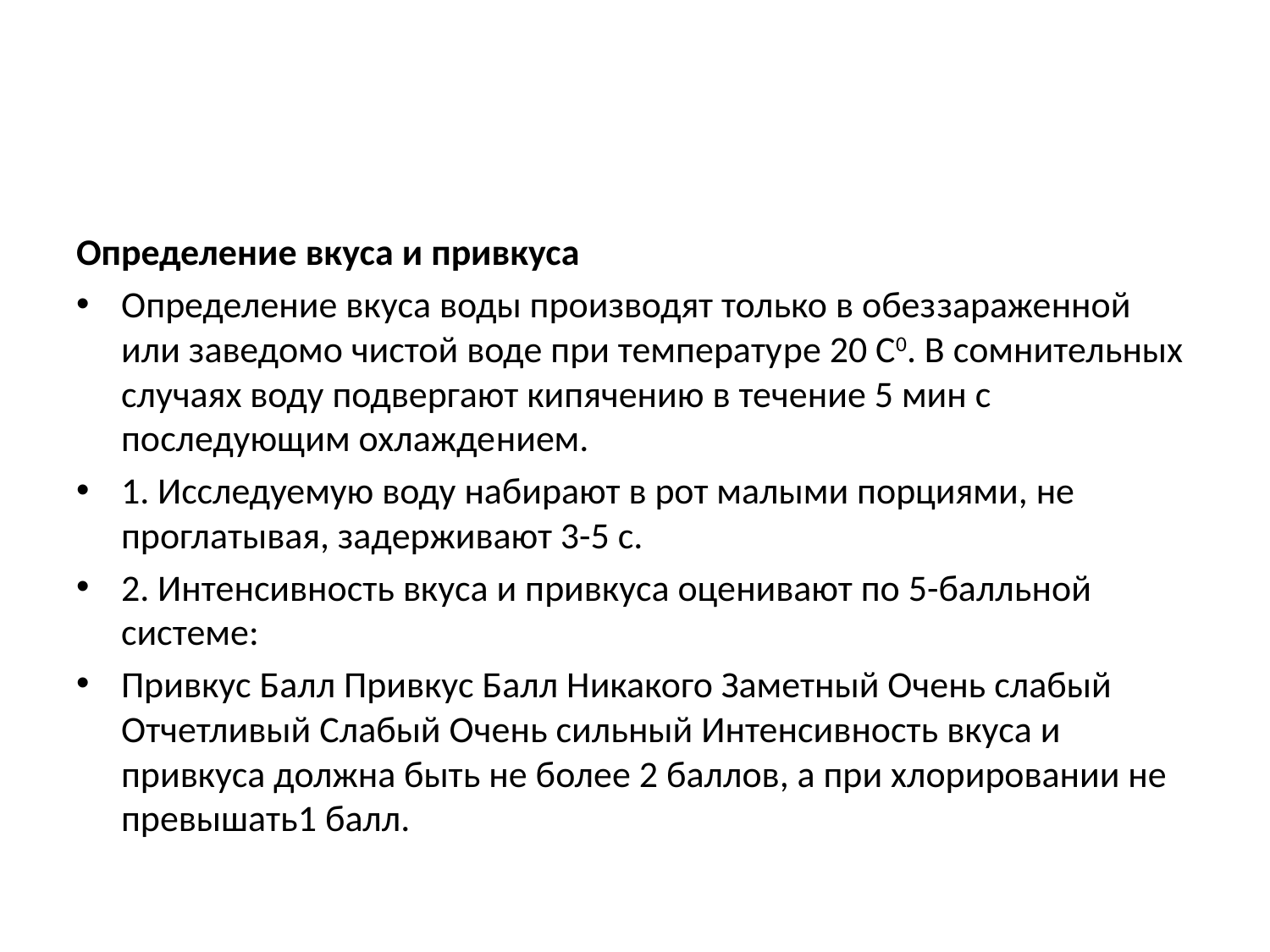

#
Определение вкуса и привкуса
Определение вкуса воды производят только в обез­зараженной или заведомо чистой воде при температу­ре 20 С0. В сомнительных случаях воду подвергают кипячению в течение 5 мин с последующим охлажде­нием.
1. Исследуемую воду набирают в рот малыми порциями, не проглатывая, задерживают 3-5 с.
2. Интенсивность вкуса и привкуса оценивают по 5-балльной системе:
Привкус Балл Привкус Балл Никакого Заметный Очень слабый Отчетливый Слабый Очень сильный Интенсивность вкуса и привкуса должна быть не более 2 баллов, а при хлорировании не превышать1 балл.